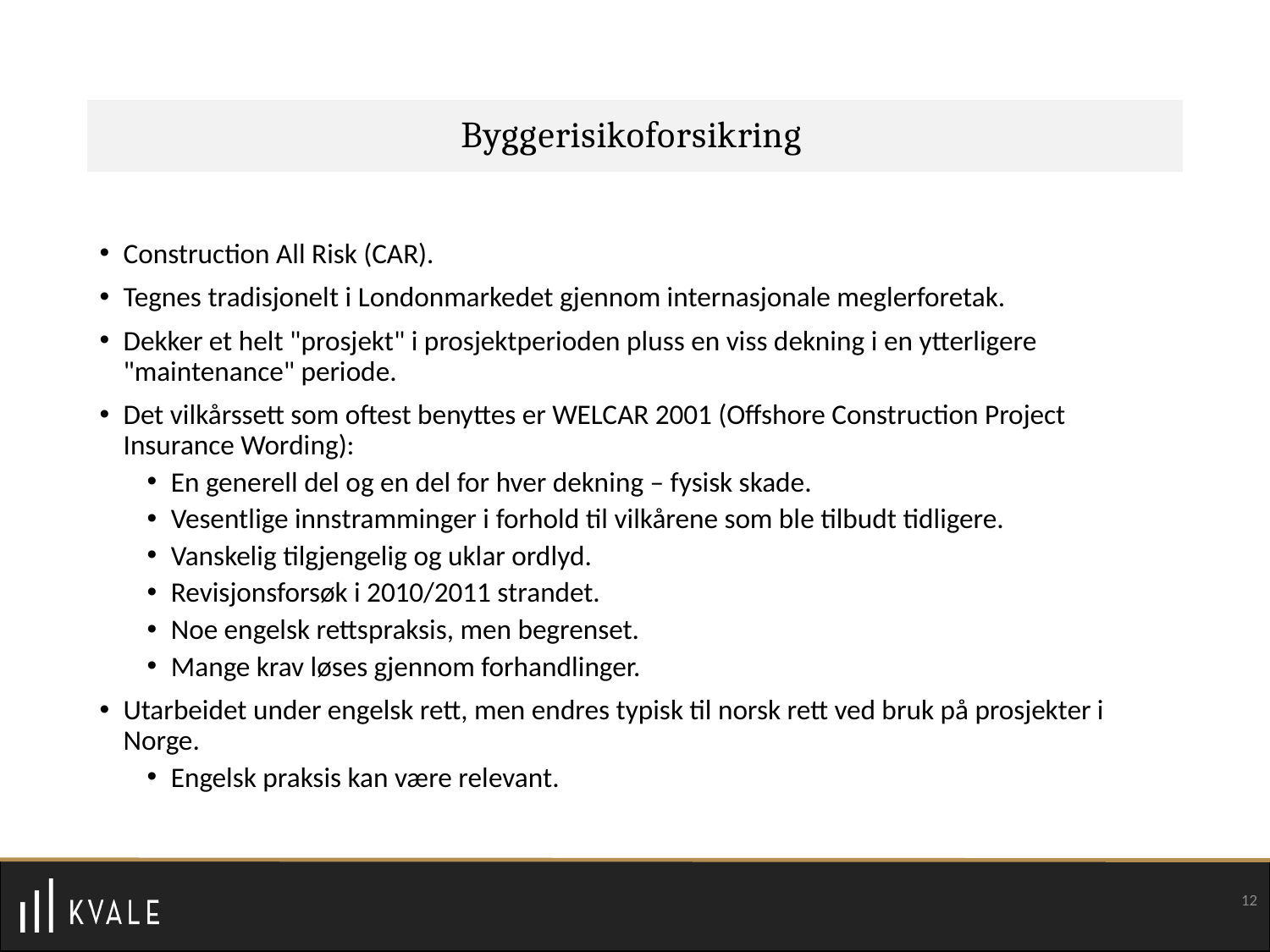

# Byggerisikoforsikring
Construction All Risk (CAR).
Tegnes tradisjonelt i Londonmarkedet gjennom internasjonale meglerforetak.
Dekker et helt "prosjekt" i prosjektperioden pluss en viss dekning i en ytterligere "maintenance" periode.
Det vilkårssett som oftest benyttes er WELCAR 2001 (Offshore Construction Project Insurance Wording):
En generell del og en del for hver dekning – fysisk skade.
Vesentlige innstramminger i forhold til vilkårene som ble tilbudt tidligere.
Vanskelig tilgjengelig og uklar ordlyd.
Revisjonsforsøk i 2010/2011 strandet.
Noe engelsk rettspraksis, men begrenset.
Mange krav løses gjennom forhandlinger.
Utarbeidet under engelsk rett, men endres typisk til norsk rett ved bruk på prosjekter i Norge.
Engelsk praksis kan være relevant.
12